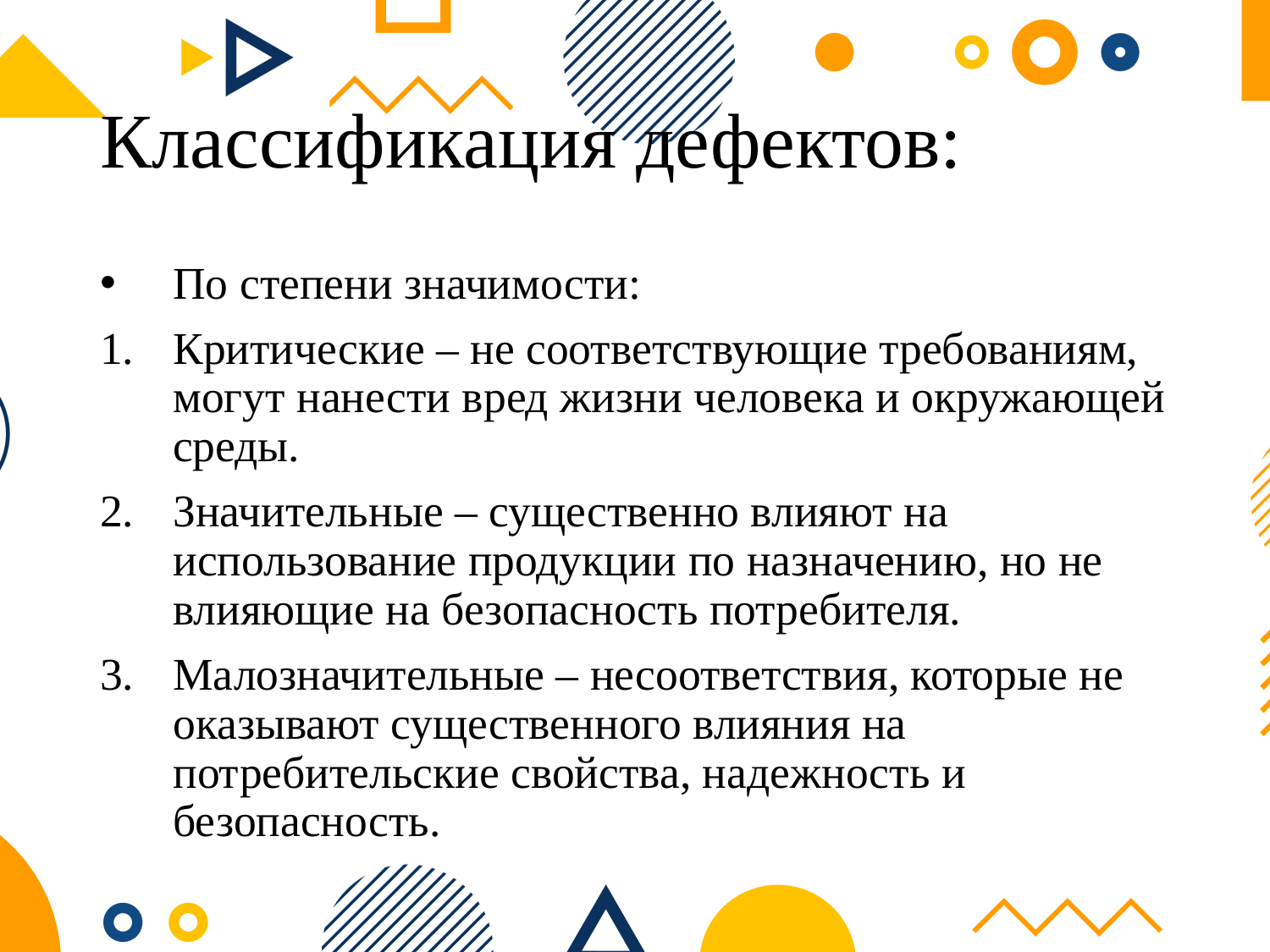

# Классификация дефектов:
По степени значимости:
Критические – не соответствующие требованиям, могут нанести вред жизни человека и окружающей среды.
Значительные – существенно влияют на использование продукции по назначению, но не влияющие на безопасность потребителя.
Малозначительные – несоответствия, которые не оказывают существенного влияния на потребительские свойства, надежность и безопасность.